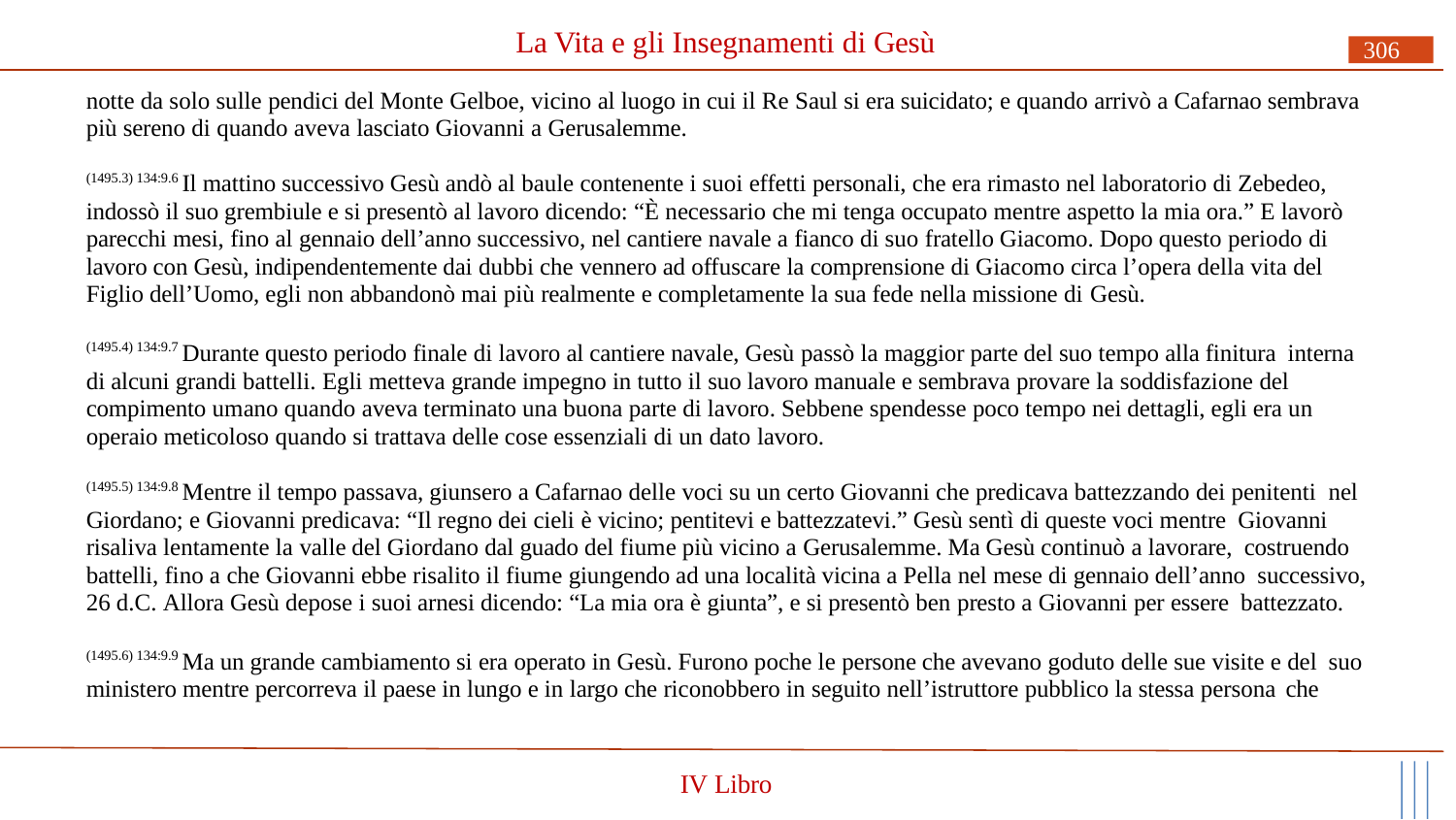

# La Vita e gli Insegnamenti di Gesù
306

notte da solo sulle pendici del Monte Gelboe, vicino al luogo in cui il Re Saul si era suicidato; e quando arrivò a Cafarnao sembrava  più sereno di quando aveva lasciato Giovanni a Gerusalemme.

(1495.3) 134:9.6 Il mattino successivo Gesù andò al baule contenente i suoi effetti personali, che era rimasto nel laboratorio di Zebedeo,  indossò il suo grembiule e si presentò al lavoro dicendo: “È necessario che mi tenga occupato mentre aspetto la mia ora.” E lavorò  parecchi mesi, fino al gennaio dell’anno successivo, nel cantiere navale a fianco di suo fratello Giacomo. Dopo questo periodo di  lavoro con Gesù, indipendentemente dai dubbi che vennero ad offuscare la comprensione di Giacomo circa l’opera della vita del  Figlio dell’Uomo, egli non abbandonò mai più realmente e completamente la sua fede nella missione di Gesù.

(1495.4) 134:9.7 Durante questo periodo finale di lavoro al cantiere navale, Gesù passò la maggior parte del suo tempo alla finitura  interna di alcuni grandi battelli. Egli metteva grande impegno in tutto il suo lavoro manuale e sembrava provare la soddisfazione del  compimento umano quando aveva terminato una buona parte di lavoro. Sebbene spendesse poco tempo nei dettagli, egli era un  operaio meticoloso quando si trattava delle cose essenziali di un dato lavoro.

(1495.5) 134:9.8 Mentre il tempo passava, giunsero a Cafarnao delle voci su un certo Giovanni che predicava battezzando dei penitenti  nel Giordano; e Giovanni predicava: “Il regno dei cieli è vicino; pentitevi e battezzatevi.” Gesù sentì di queste voci mentre  Giovanni risaliva lentamente la valle del Giordano dal guado del fiume più vicino a Gerusalemme. Ma Gesù continuò a lavorare,  costruendo battelli, fino a che Giovanni ebbe risalito il fiume giungendo ad una località vicina a Pella nel mese di gennaio dell’anno  successivo, 26 d.C. Allora Gesù depose i suoi arnesi dicendo: “La mia ora è giunta”, e si presentò ben presto a Giovanni per essere  battezzato.

(1495.6) 134:9.9 Ma un grande cambiamento si era operato in Gesù. Furono poche le persone che avevano goduto delle sue visite e del  suo ministero mentre percorreva il paese in lungo e in largo che riconobbero in seguito nell’istruttore pubblico la stessa persona che

IV Libro